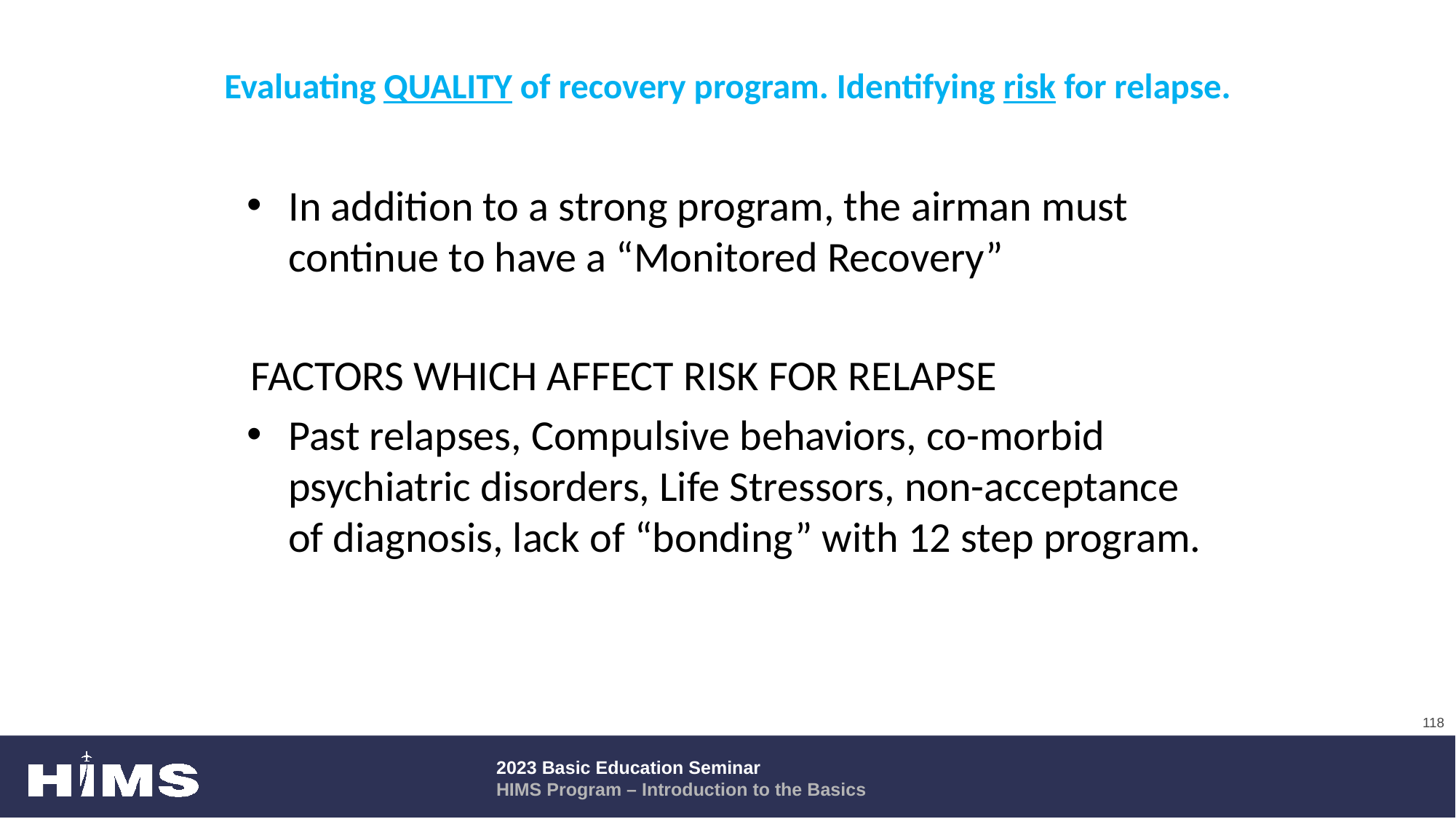

# Evaluating QUALITY of recovery program. Identifying risk for relapse.
In addition to a strong program, the airman must continue to have a “Monitored Recovery”

FACTORS WHICH AFFECT RISK FOR RELAPSE
Past relapses, Compulsive behaviors, co-morbid psychiatric disorders, Life Stressors, non-acceptance of diagnosis, lack of “bonding” with 12 step program.

118